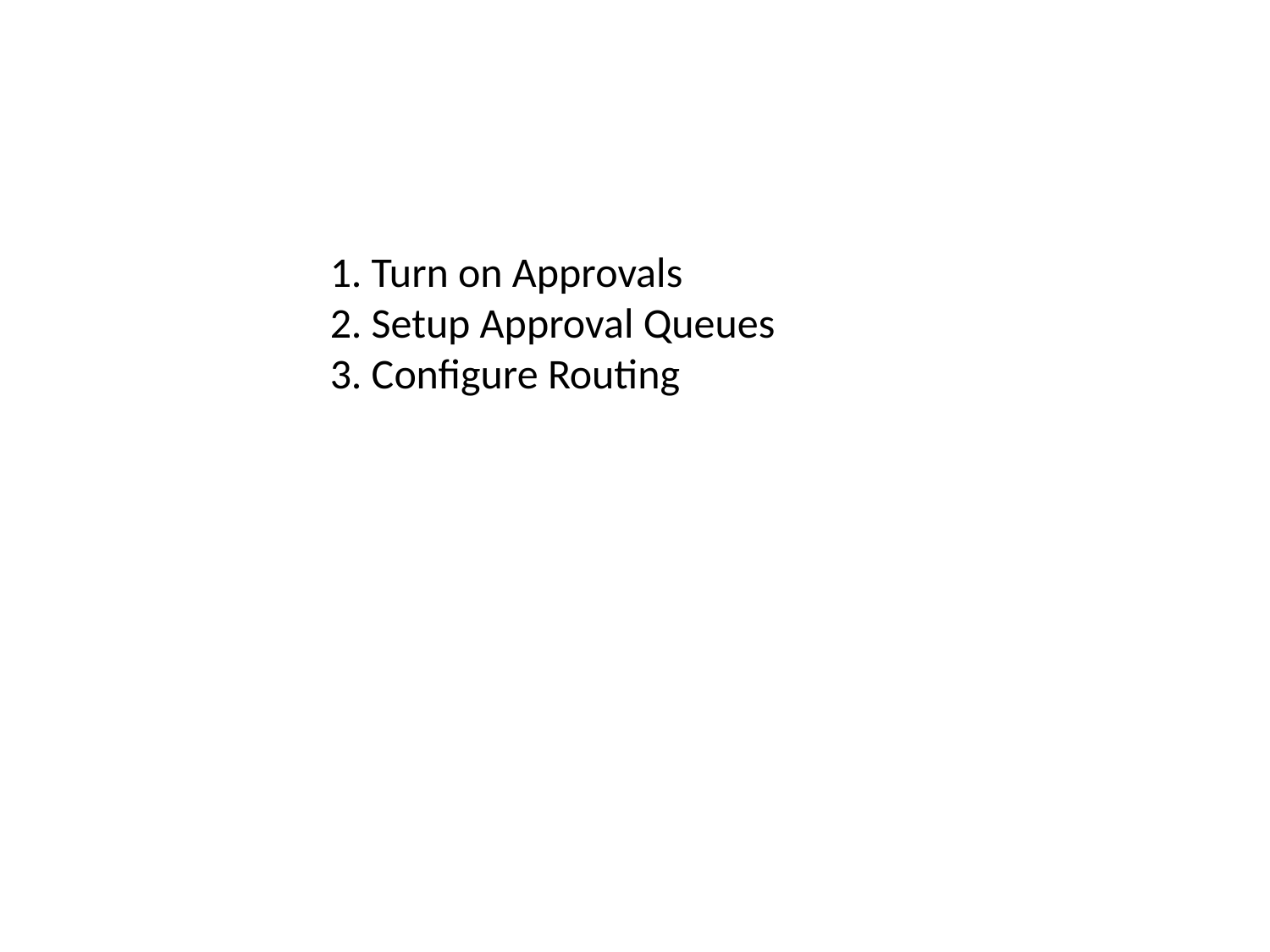

1. Turn on Approvals
2. Setup Approval Queues
3. Configure Routing